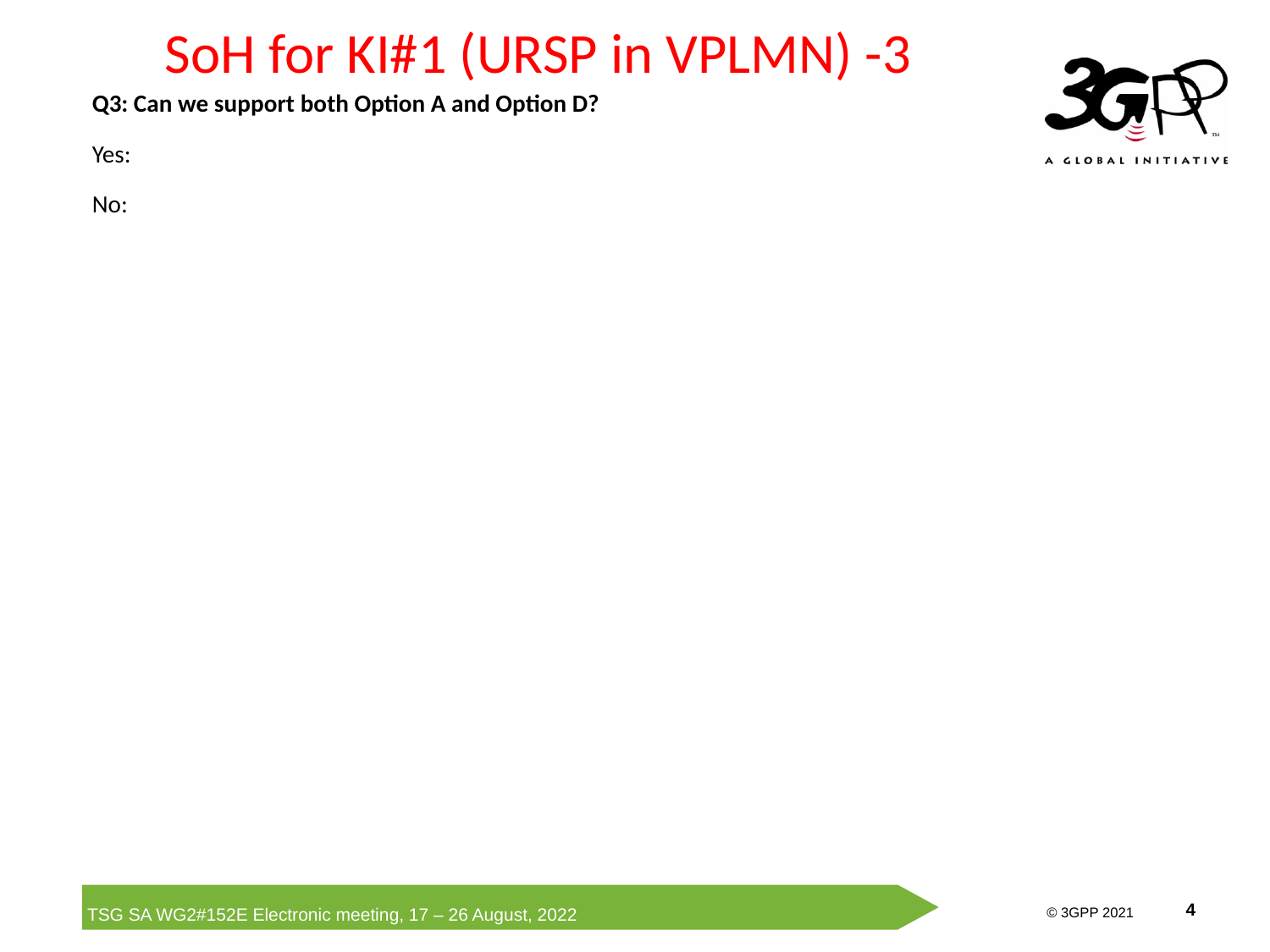

# SoH for KI#1 (URSP in VPLMN) -3
Q3: Can we support both Option A and Option D?
Yes:
No: